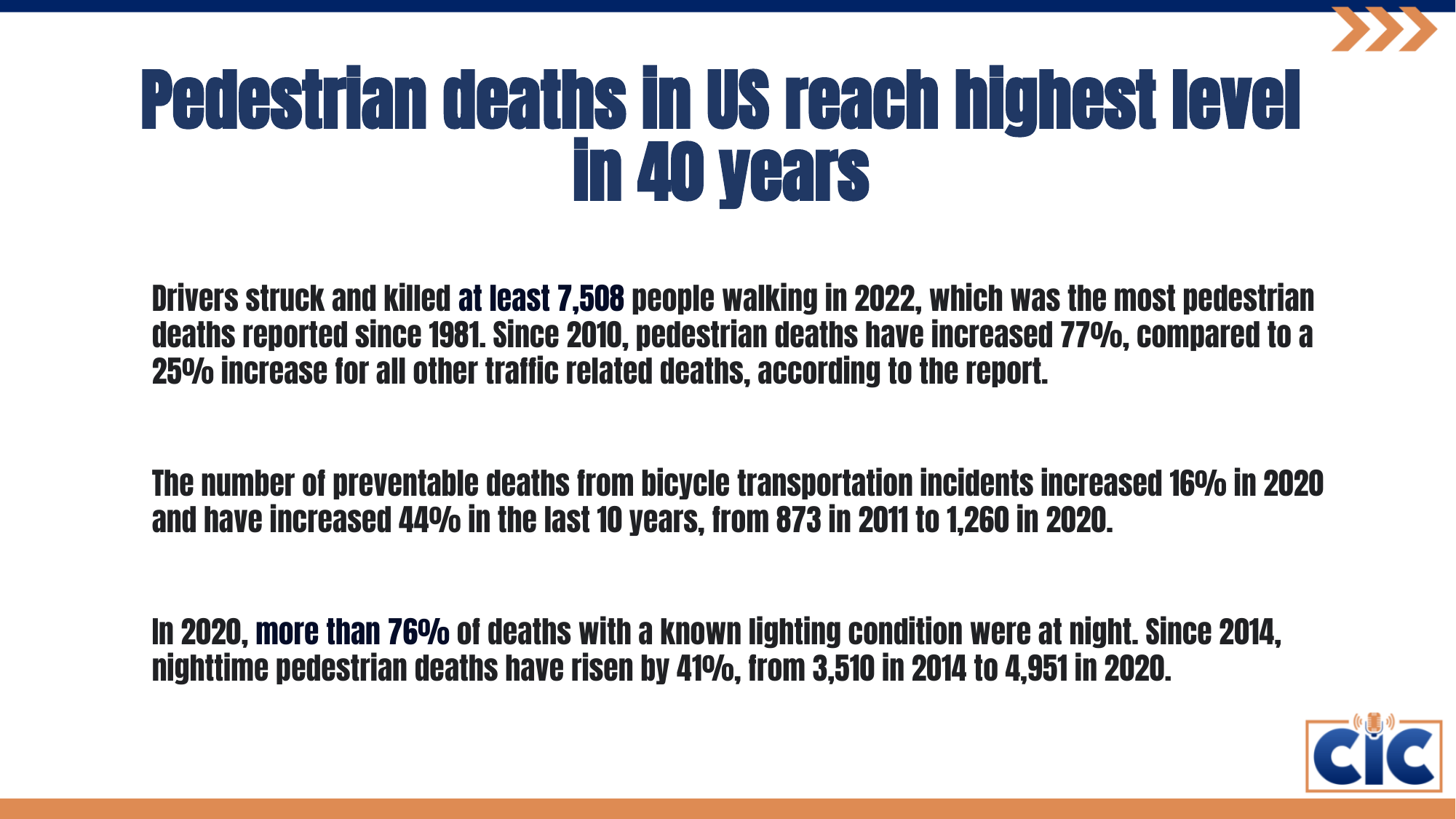

# Pedestrian deaths in US reach highest level in 40 years
Drivers struck and killed at least 7,508 people walking in 2022, which was the most pedestrian deaths reported since 1981. Since 2010, pedestrian deaths have increased 77%, compared to a 25% increase for all other traffic related deaths, according to the report.

The number of preventable deaths from bicycle transportation incidents increased 16% in 2020 and have increased 44% in the last 10 years, from 873 in 2011 to 1,260 in 2020.

In 2020, more than 76% of deaths with a known lighting condition were at night. Since 2014, nighttime pedestrian deaths have risen by 41%, from 3,510 in 2014 to 4,951 in 2020.